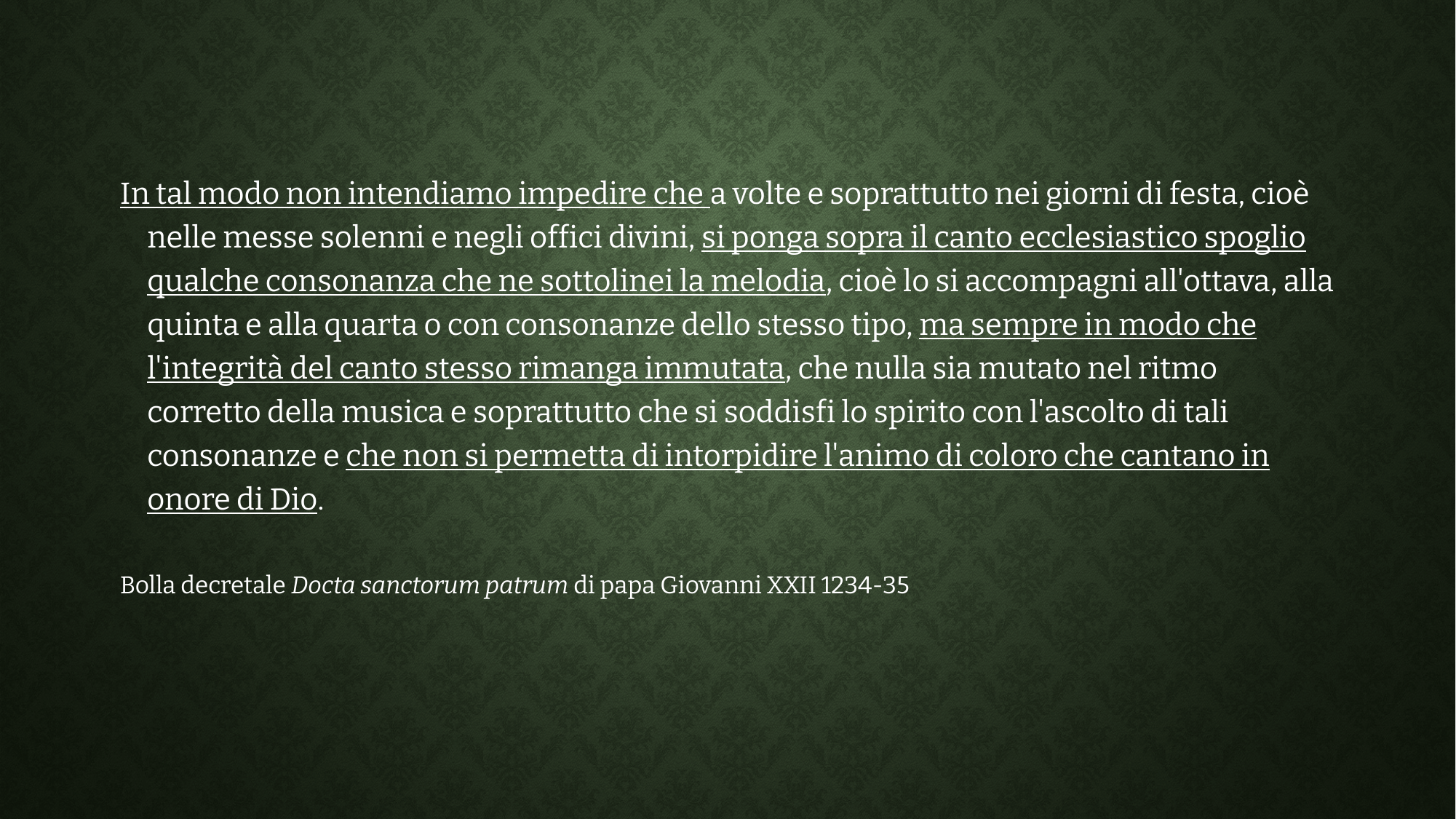

In tal modo non intendiamo impedire che a volte e soprattutto nei giorni di festa, cioè nelle messe solenni e negli offici divini, si ponga sopra il canto ecclesiastico spoglio qualche consonanza che ne sottolinei la melodia, cioè lo si accompagni all'ottava, alla quinta e alla quarta o con consonanze dello stesso tipo, ma sempre in modo che l'integrità del canto stesso rimanga immutata, che nulla sia mutato nel ritmo corretto della musica e soprattutto che si soddisfi lo spirito con l'ascolto di tali consonanze e che non si permetta di intorpidire l'animo di coloro che cantano in onore di Dio.

Bolla decretale Docta sanctorum patrum di papa Giovanni XXII 1234-35